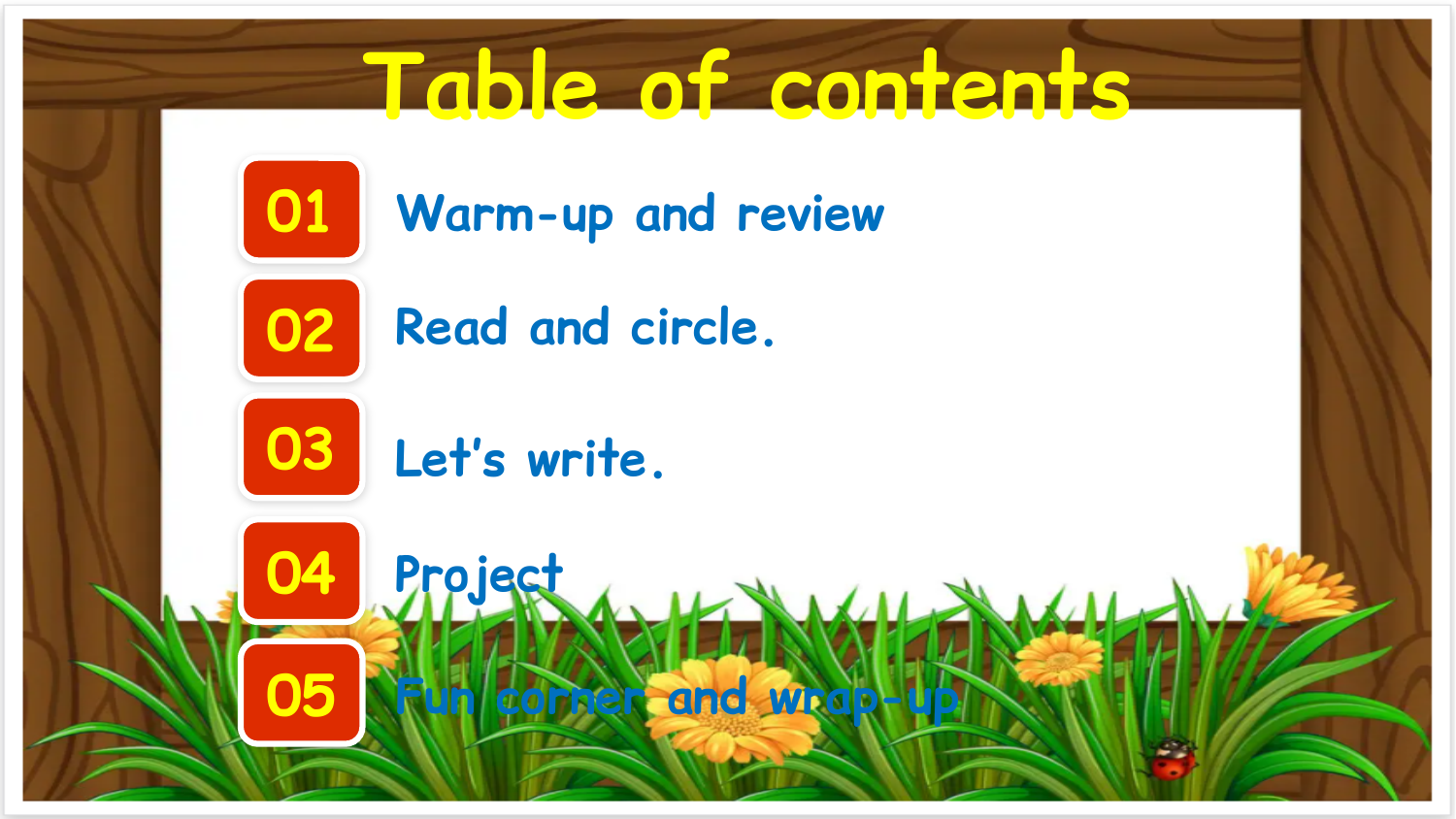

Table of contents
01
Warm-up and review
02
Read and circle.
03
Let’s write.
04
Project
05
Fun corner and wrap-up